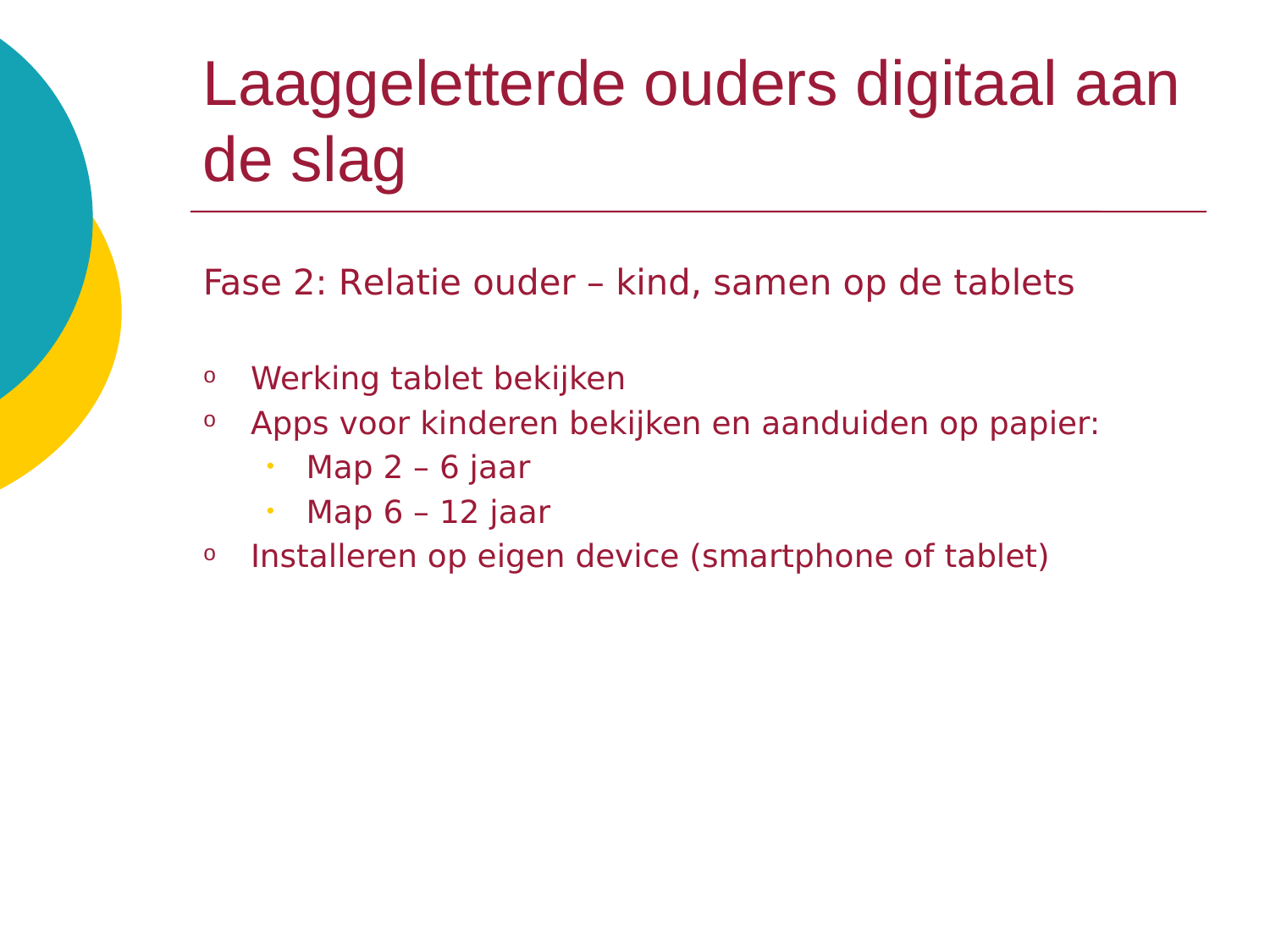

# Laaggeletterde ouders digitaal aan de slag
Fase 2: Relatie ouder – kind, samen op de tablets

Werking tablet bekijken
Apps voor kinderen bekijken en aanduiden op papier:
Map 2 – 6 jaar
Map 6 – 12 jaar
Installeren op eigen device (smartphone of tablet)